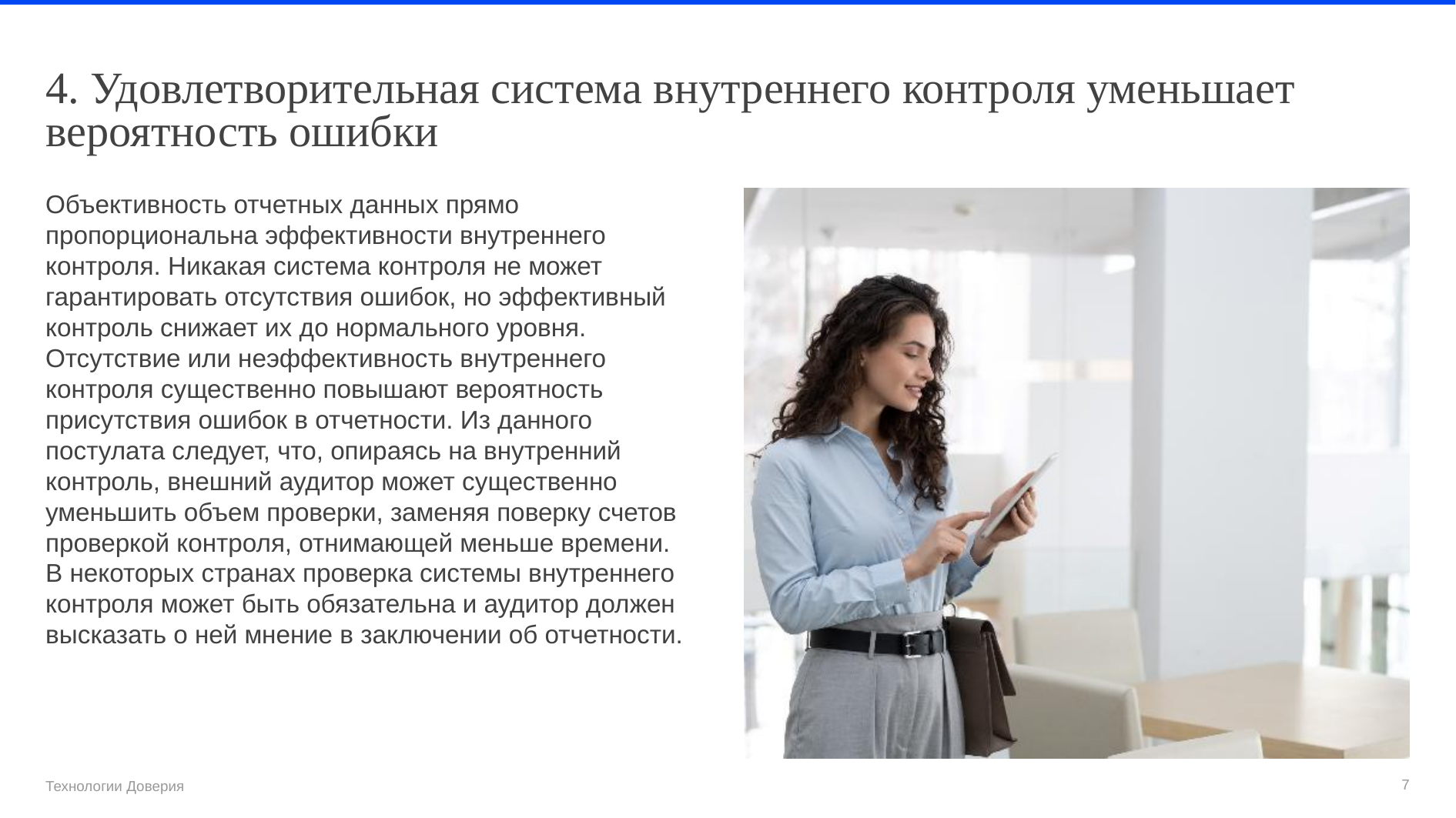

# 4. Удовлетворительная система внутреннего контроля уменьшает вероятность ошибки
Объективность отчетных данных прямо пропорциональна эффективности внутреннего контроля. Никакая система контроля не может гарантировать отсутствия ошибок, но эффективный контроль снижает их до нормального уровня. Отсутствие или неэффективность внутреннего контроля существенно повышают вероятность присутствия ошибок в отчетности. Из данного постулата следует, что, опираясь на внутренний контроль, внешний аудитор может существенно уменьшить объем проверки, заменяя поверку счетов проверкой контроля, отнимающей меньше времени.
В некоторых странах проверка системы внутреннего контроля может быть обязательна и аудитор должен высказать о ней мнение в заключении об отчетности.

7